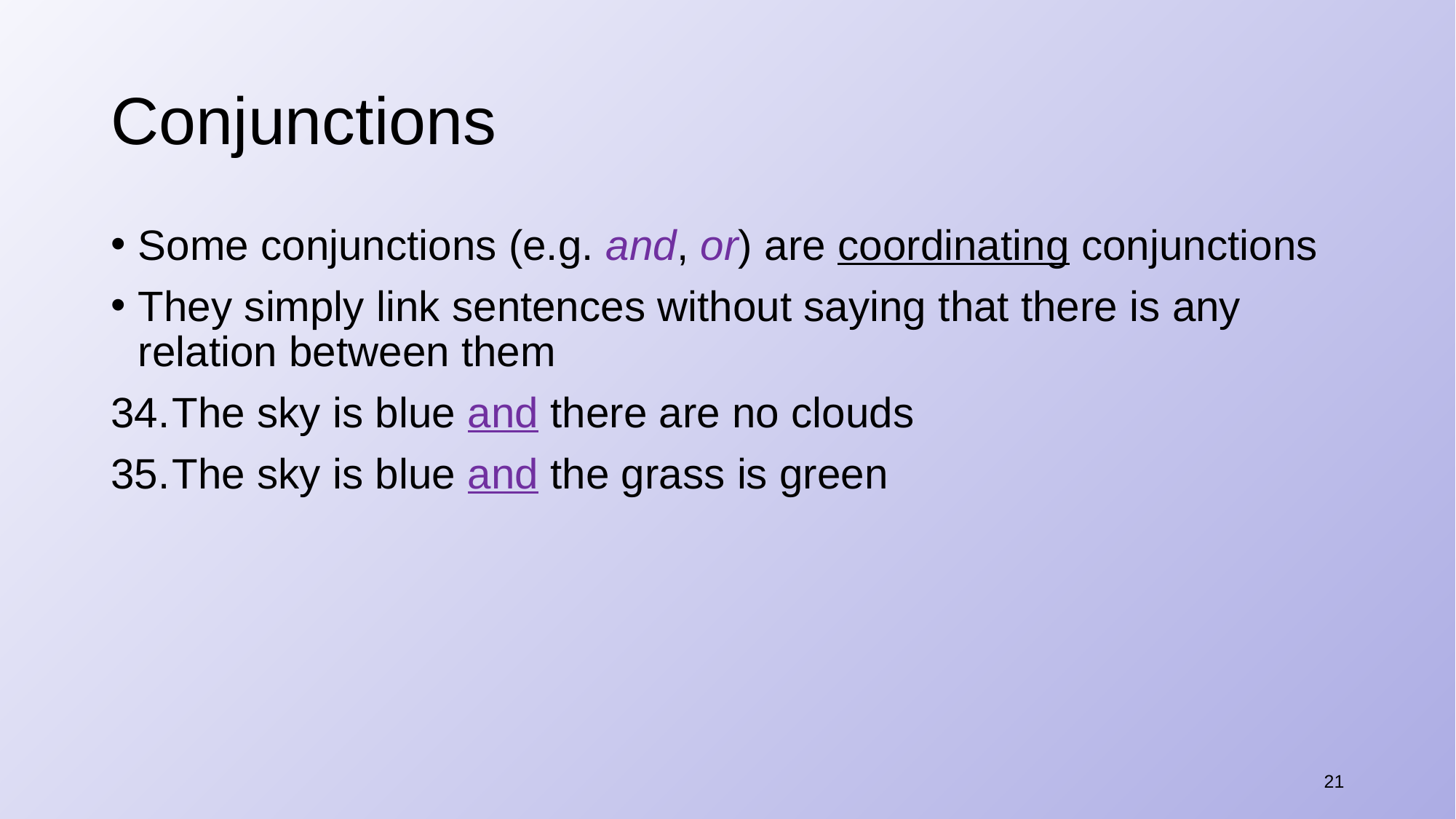

# Conjunctions
Some conjunctions (e.g. and, or) are coordinating conjunctions
They simply link sentences without saying that there is any relation between them
The sky is blue and there are no clouds
The sky is blue and the grass is green
21